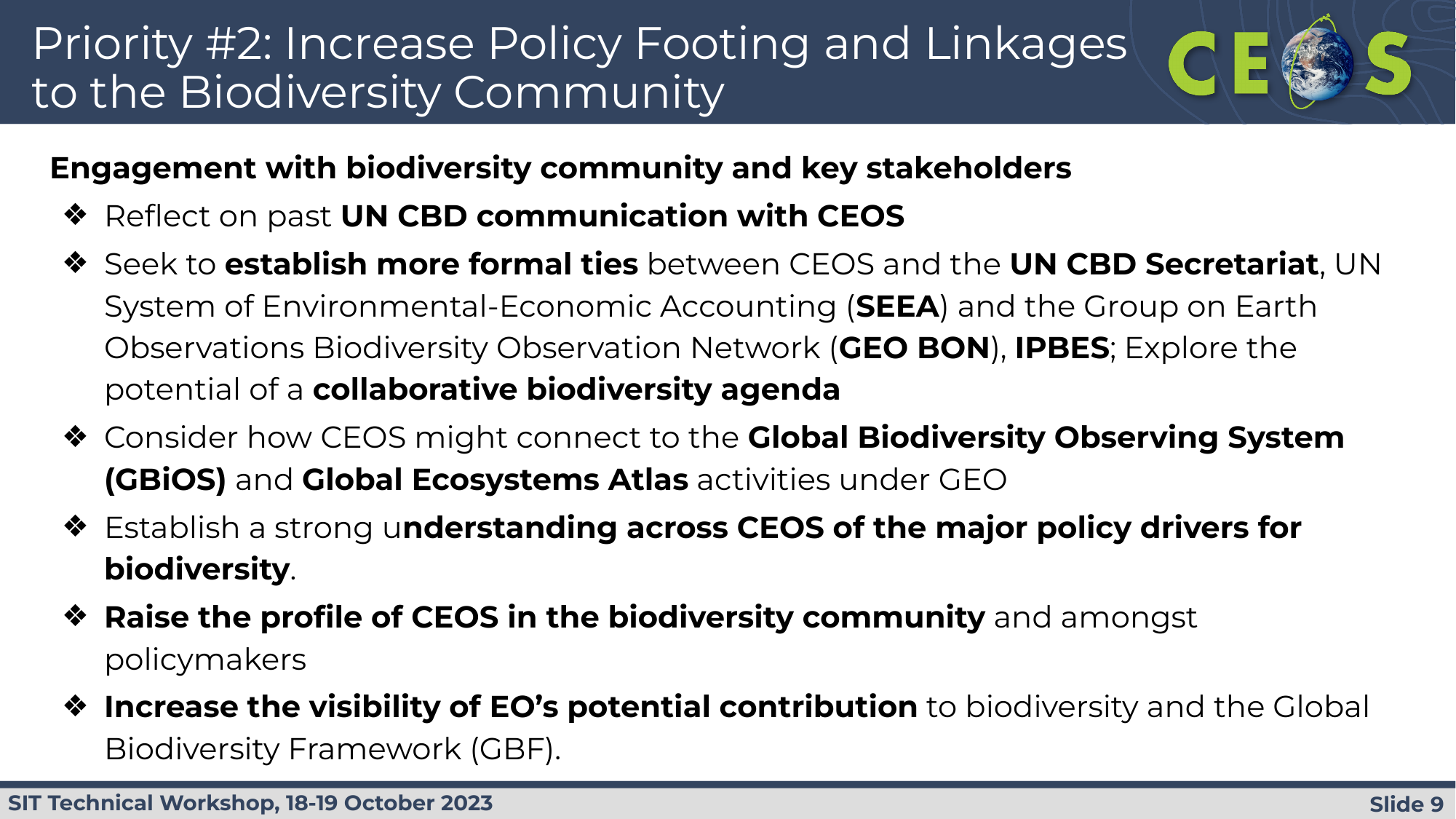

# Priority #2: Increase Policy Footing and Linkages to the Biodiversity Community

Engagement with biodiversity community and key stakeholders
Reflect on past UN CBD communication with CEOS
Seek to establish more formal ties between CEOS and the UN CBD Secretariat, UN System of Environmental-Economic Accounting (SEEA) and the Group on Earth Observations Biodiversity Observation Network (GEO BON), IPBES; Explore the potential of a collaborative biodiversity agenda
Consider how CEOS might connect to the Global Biodiversity Observing System (GBiOS) and Global Ecosystems Atlas activities under GEO
Establish a strong understanding across CEOS of the major policy drivers for biodiversity.
Raise the profile of CEOS in the biodiversity community and amongst policymakers
Increase the visibility of EO’s potential contribution to biodiversity and the Global Biodiversity Framework (GBF).